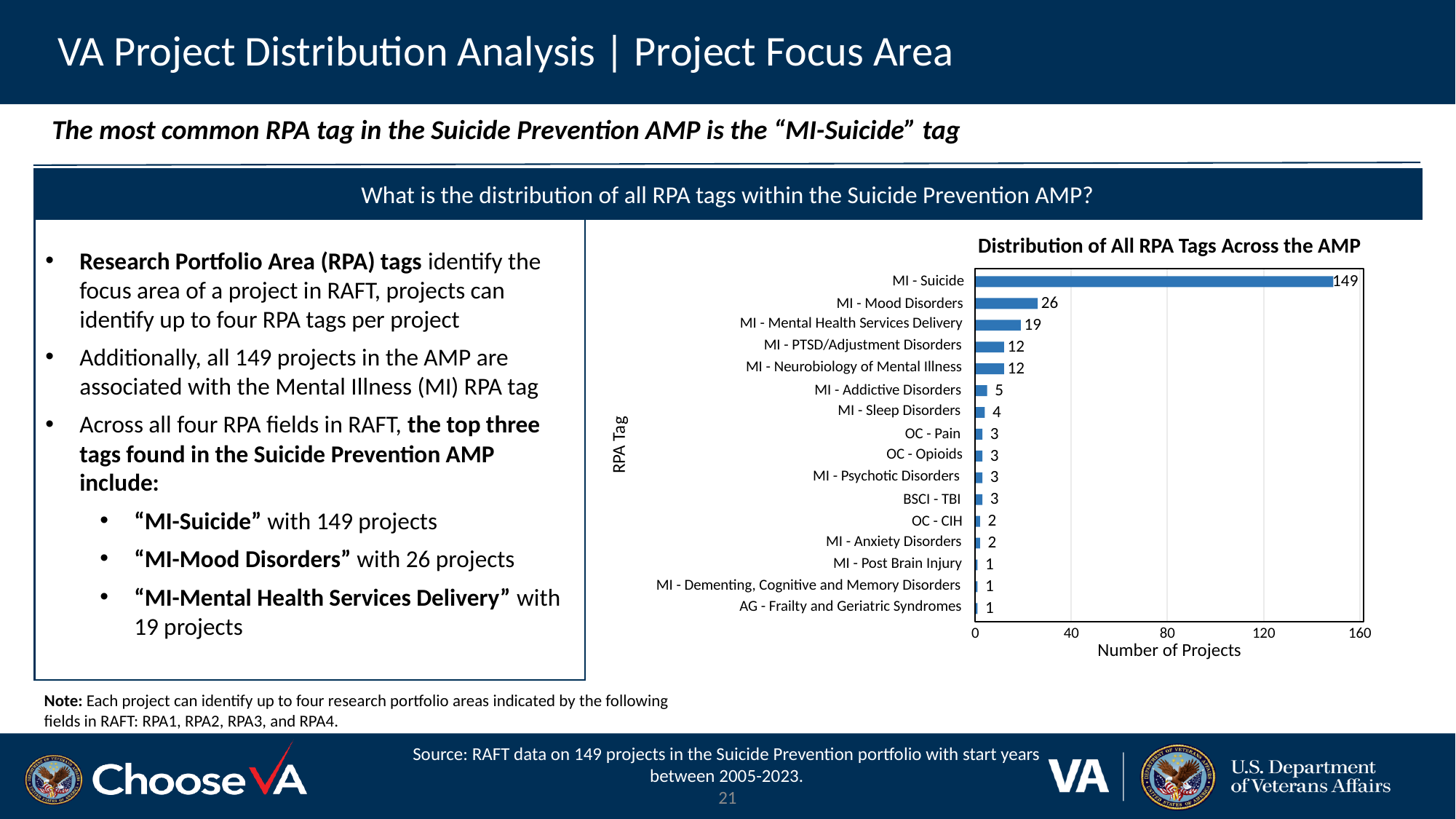

# VA Project Distribution Analysis | Project Focus Area
The most common RPA tag in the Suicide Prevention AMP is the “MI-Suicide” tag
What is the distribution of all RPA tags within the Suicide Prevention AMP?
Research Portfolio Area (RPA) tags identify the focus area of a project in RAFT, projects can identify up to four RPA tags per project
Additionally, all 149 projects in the AMP are associated with the Mental Illness (MI) RPA tag
Across all four RPA fields in RAFT, the top three tags found in the Suicide Prevention AMP include:
“MI-Suicide” with 149 projects
“MI-Mood Disorders” with 26 projects
“MI-Mental Health Services Delivery” with 19 projects

Distribution of All RPA Tags Across the AMP

149
MI - Suicide

26
MI - Mood Disorders

MI - Mental Health Services Delivery
19

MI - PTSD/Adjustment Disorders
12

MI - Neurobiology of Mental Illness
12

5
MI - Addictive Disorders

MI - Sleep Disorders
4

3
OC - Pain

RPA Tag
OC - Opioids
3

MI - Psychotic Disorders
3

3
BSCI - TBI

2
OC - CIH

MI - Anxiety Disorders
2

MI - Post Brain Injury
1

MI - Dementing, Cognitive and Memory Disorders
1

AG - Frailty and Geriatric Syndromes
1

0
40
80
120
160
Number of Projects
Note: Each project can identify up to four research portfolio areas indicated by the following fields in RAFT: RPA1, RPA2, RPA3, and RPA4.
Source: RAFT data on 149 projects in the Suicide Prevention portfolio with start years between 2005-2023.

21